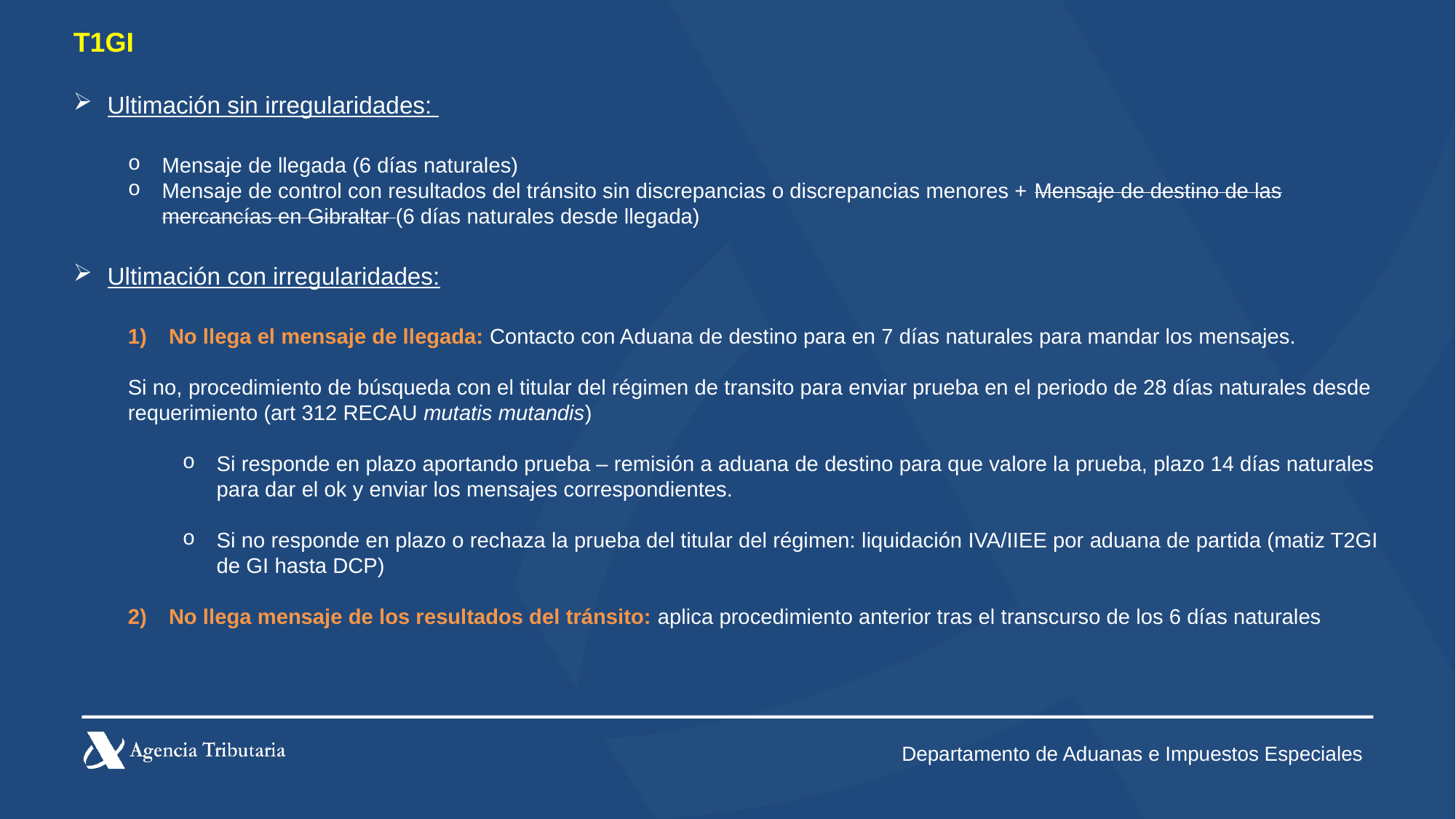

T1GI

Ultimación sin irregularidades:

Mensaje de llegada (6 días naturales)
Mensaje de control con resultados del tránsito sin discrepancias o discrepancias menores + Mensaje de destino de las mercancías en Gibraltar (6 días naturales desde llegada)

Ultimación con irregularidades:

No llega el mensaje de llegada: Contacto con Aduana de destino para en 7 días naturales para mandar los mensajes.

Si no, procedimiento de búsqueda con el titular del régimen de transito para enviar prueba en el periodo de 28 días naturales desde requerimiento (art 312 RECAU mutatis mutandis)

Si responde en plazo aportando prueba – remisión a aduana de destino para que valore la prueba, plazo 14 días naturales para dar el ok y enviar los mensajes correspondientes.

Si no responde en plazo o rechaza la prueba del titular del régimen: liquidación IVA/IIEE por aduana de partida (matiz T2GI de GI hasta DCP)

No llega mensaje de los resultados del tránsito: aplica procedimiento anterior tras el transcurso de los 6 días naturales